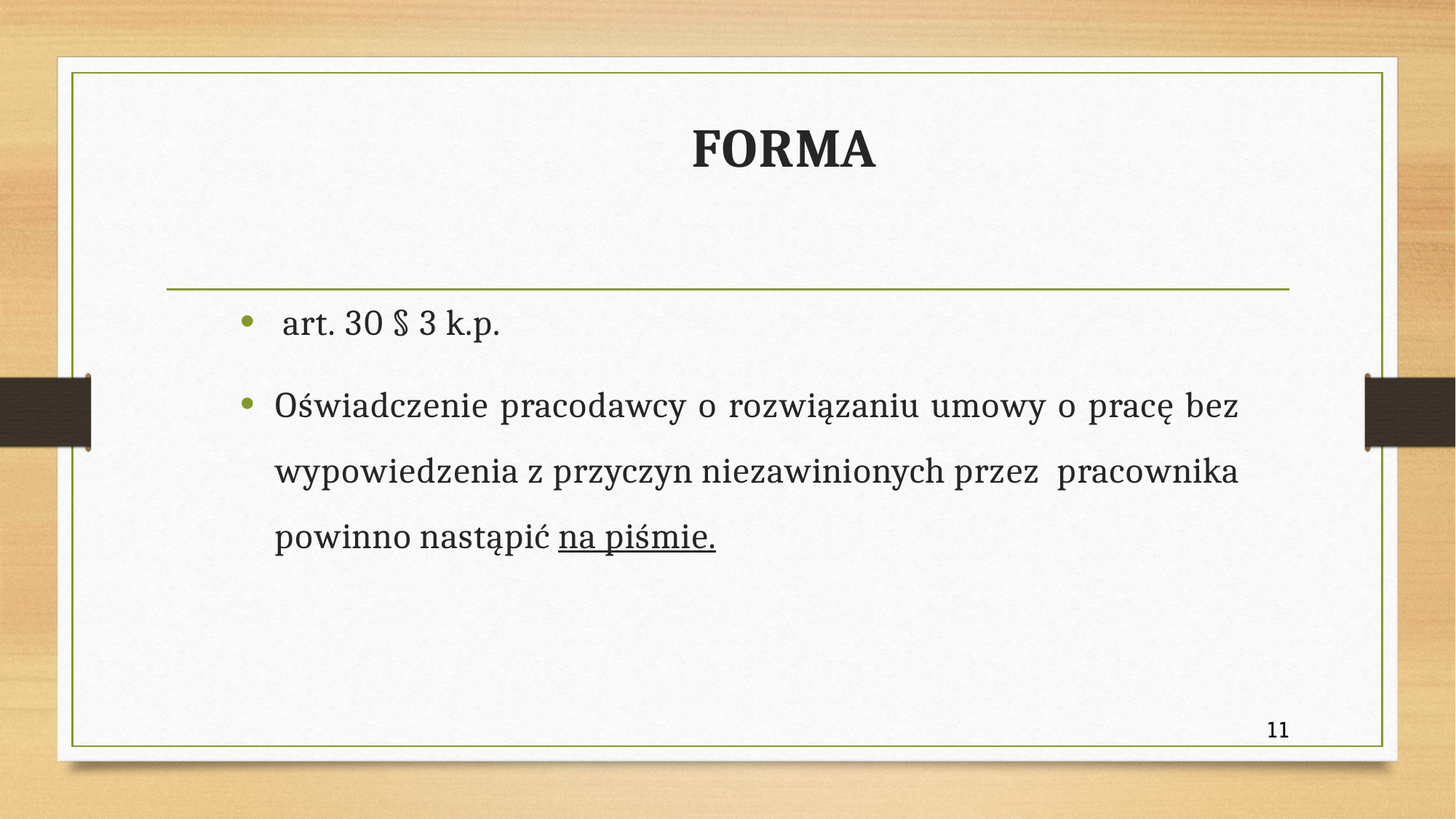

# FORMA

 art. 30 § 3 k.p.
Oświadczenie pracodawcy o rozwiązaniu umowy o pracę bez wypowiedzenia z przyczyn niezawinionych przez  pracownika powinno nastąpić na piśmie.

11